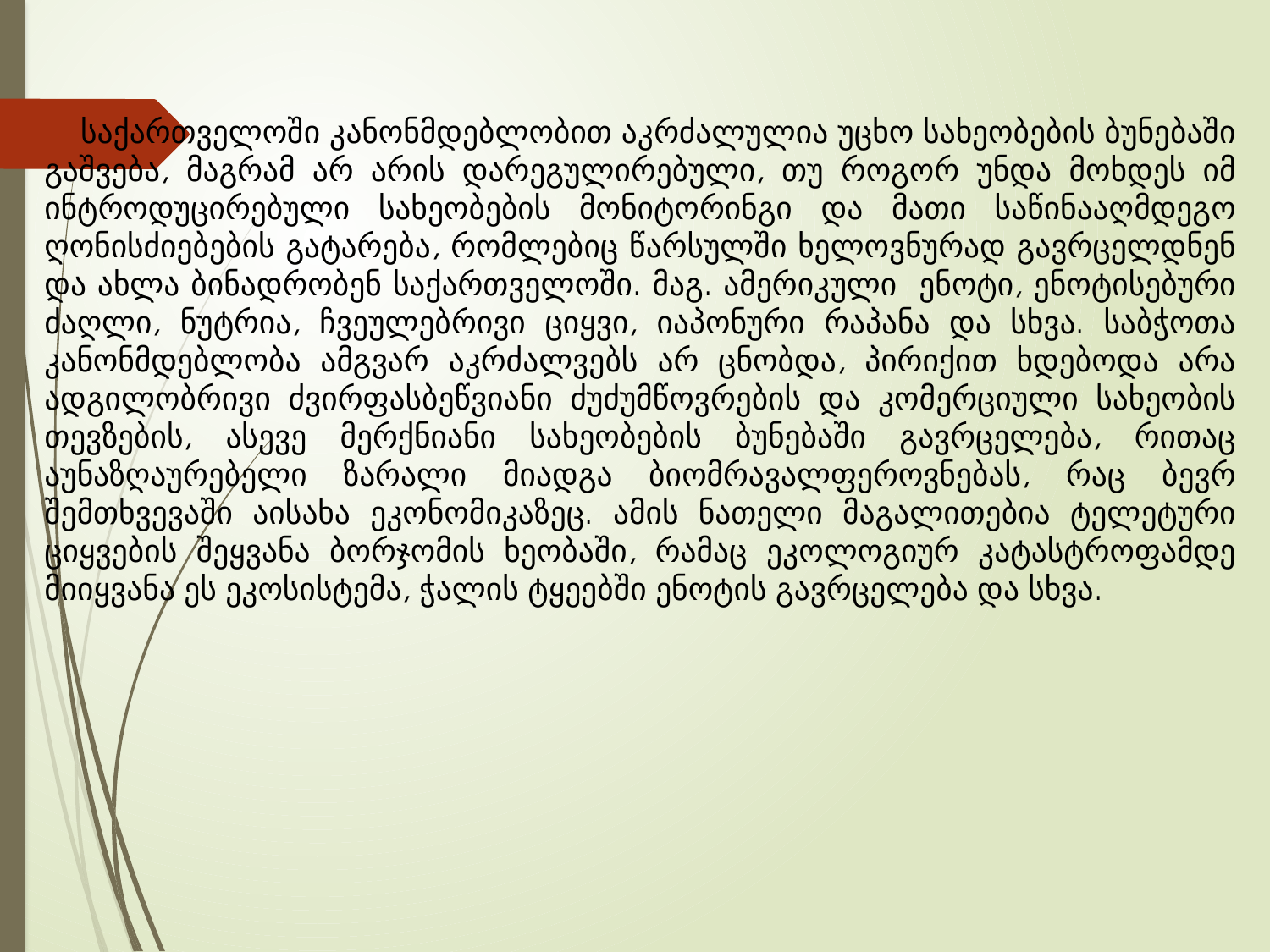

საქართველოში კანონმდებლობით აკრძალულია უცხო სახეობების ბუნებაში გაშვება, მაგრამ არ არის დარეგულირებული, თუ როგორ უნდა მოხდეს იმ ინტროდუცირებული სახეობების მონიტორინგი და მათი საწინააღმდეგო ღონისძიებების გატარება, რომლებიც წარსულში ხელოვნურად გავრცელდნენ და ახლა ბინადრობენ საქართველოში. მაგ. ამერიკული  ენოტი, ენოტისებური ძაღლი, ნუტრია, ჩვეულებრივი ციყვი, იაპონური რაპანა და სხვა. საბჭოთა კანონმდებლობა ამგვარ აკრძალვებს არ ცნობდა, პირიქით ხდებოდა არა ადგილობრივი ძვირფასბეწვიანი ძუძუმწოვრების და კომერციული სახეობის თევზების, ასევე მერქნიანი სახეობების ბუნებაში გავრცელება, რითაც აუნაზღაურებელი ზარალი მიადგა ბიომრავალფეროვნებას, რაც ბევრ შემთხვევაში აისახა ეკონომიკაზეც. ამის ნათელი მაგალითებია ტელეტური ციყვების შეყვანა ბორჯომის ხეობაში, რამაც ეკოლოგიურ კატასტროფამდე მიიყვანა ეს ეკოსისტემა, ჭალის ტყეებში ენოტის გავრცელება და სხვა.